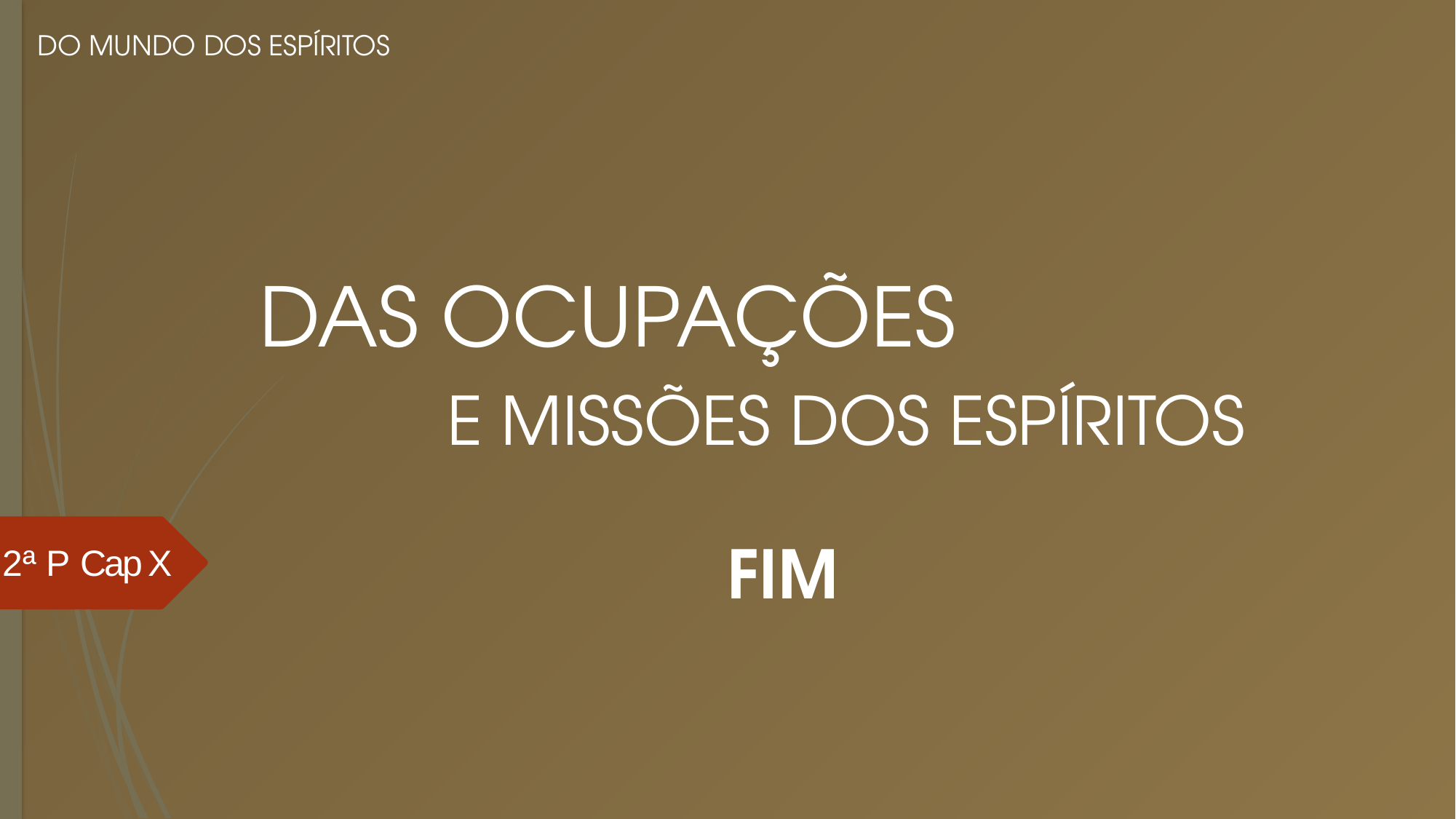

DO MUNDO DOS ESPÍRITOS
# DAS OCUPAÇÕES                      E MISSÕES DOS ESPÍRITOS
FIM
2ª P Cap X